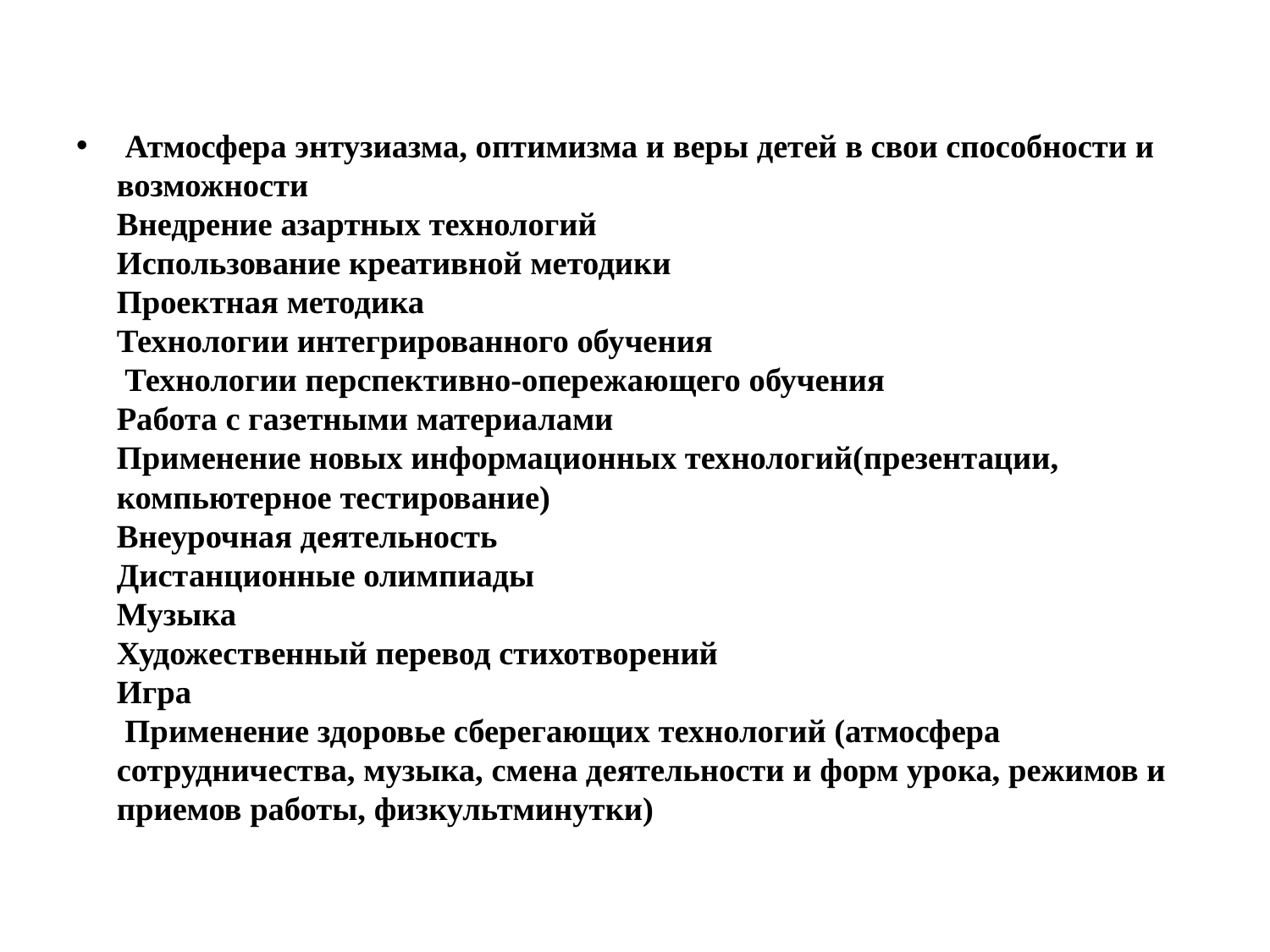

#
 Атмосфера энтузиазма, оптимизма и веры детей в свои способности и возможности
Внедрение азартных технологий
Использование креативной методики
Проектная методика
Технологии интегрированного обучения
 Технологии перспективно-опережающего обучения
Работа с газетными материалами
Применение новых информационных технологий(презентации, компьютерное тестирование)
Внеурочная деятельность
Дистанционные олимпиады
Музыка
Художественный перевод стихотворений
Игра
 Применение здоровье сберегающих технологий (атмосфера сотрудничества, музыка, смена деятельности и форм урока, режимов и приемов работы, физкультминутки)